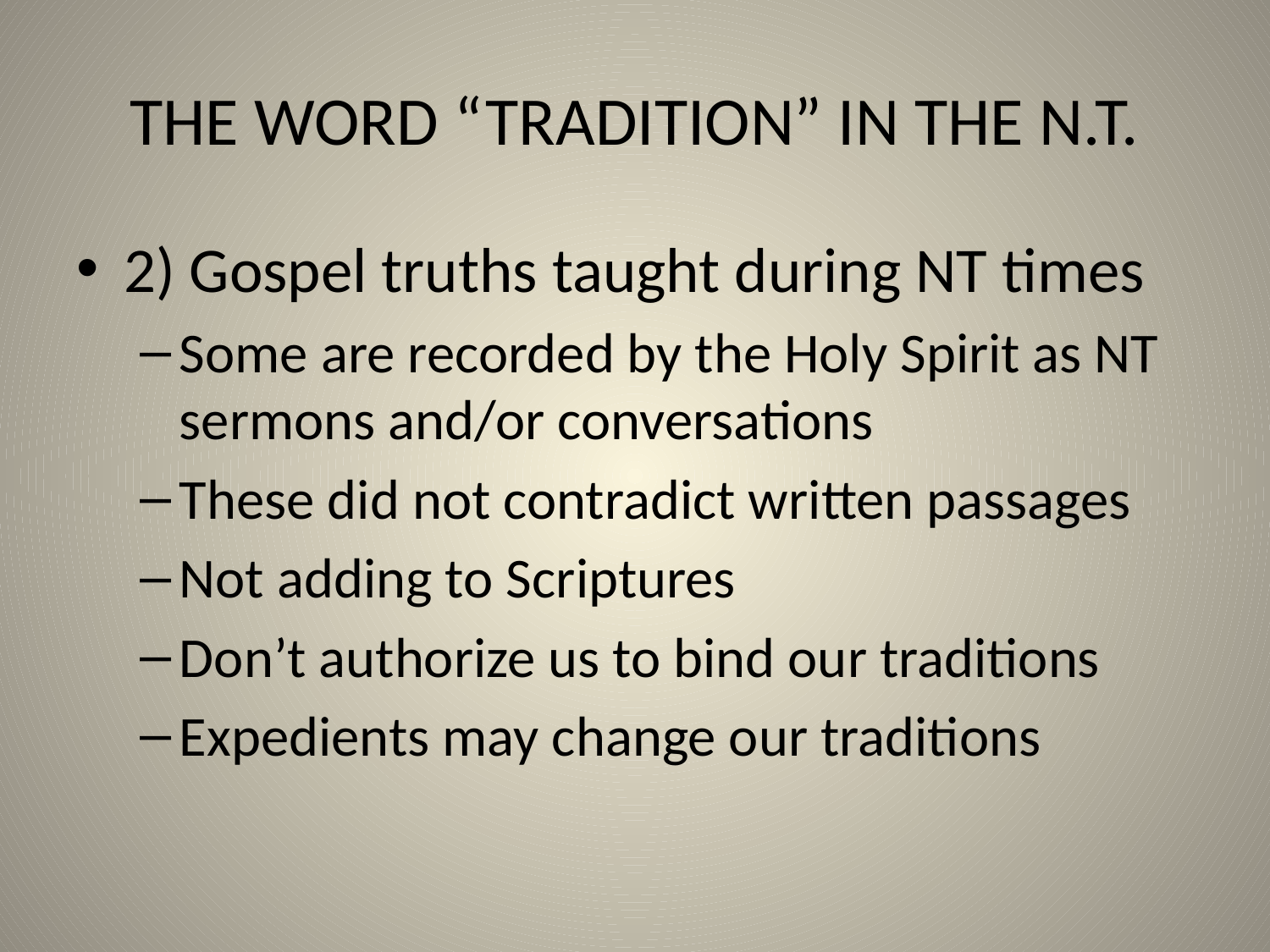

# THE WORD “TRADITION” IN THE N.T.
2) Gospel truths taught during NT times
Some are recorded by the Holy Spirit as NT sermons and/or conversations
These did not contradict written passages
Not adding to Scriptures
Don’t authorize us to bind our traditions
Expedients may change our traditions